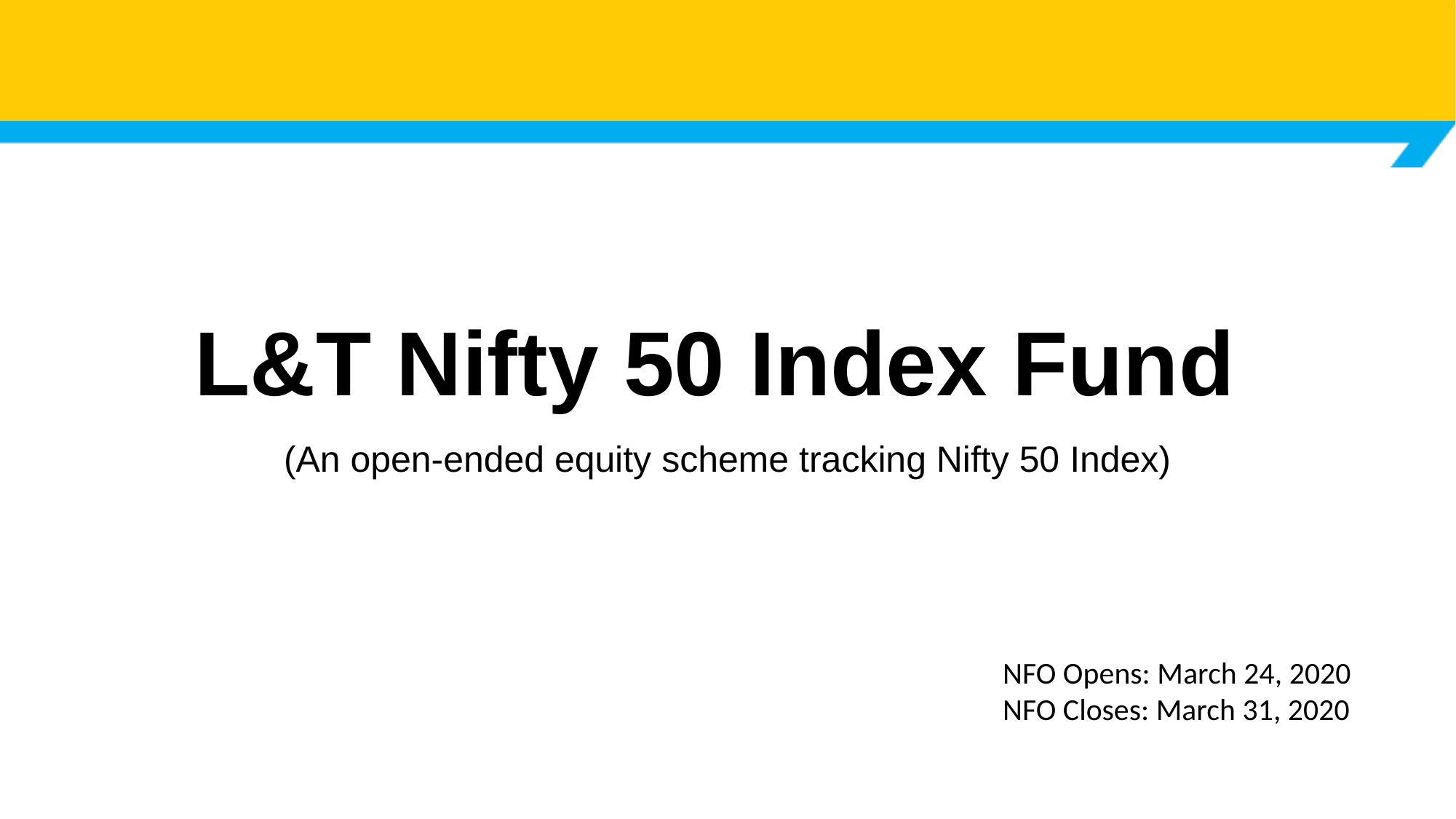

# L&T Nifty 50 Index Fund
(An open-ended equity scheme tracking Nifty 50 Index)
NFO Opens: March 24, 2020
NFO Closes: March 31, 2020